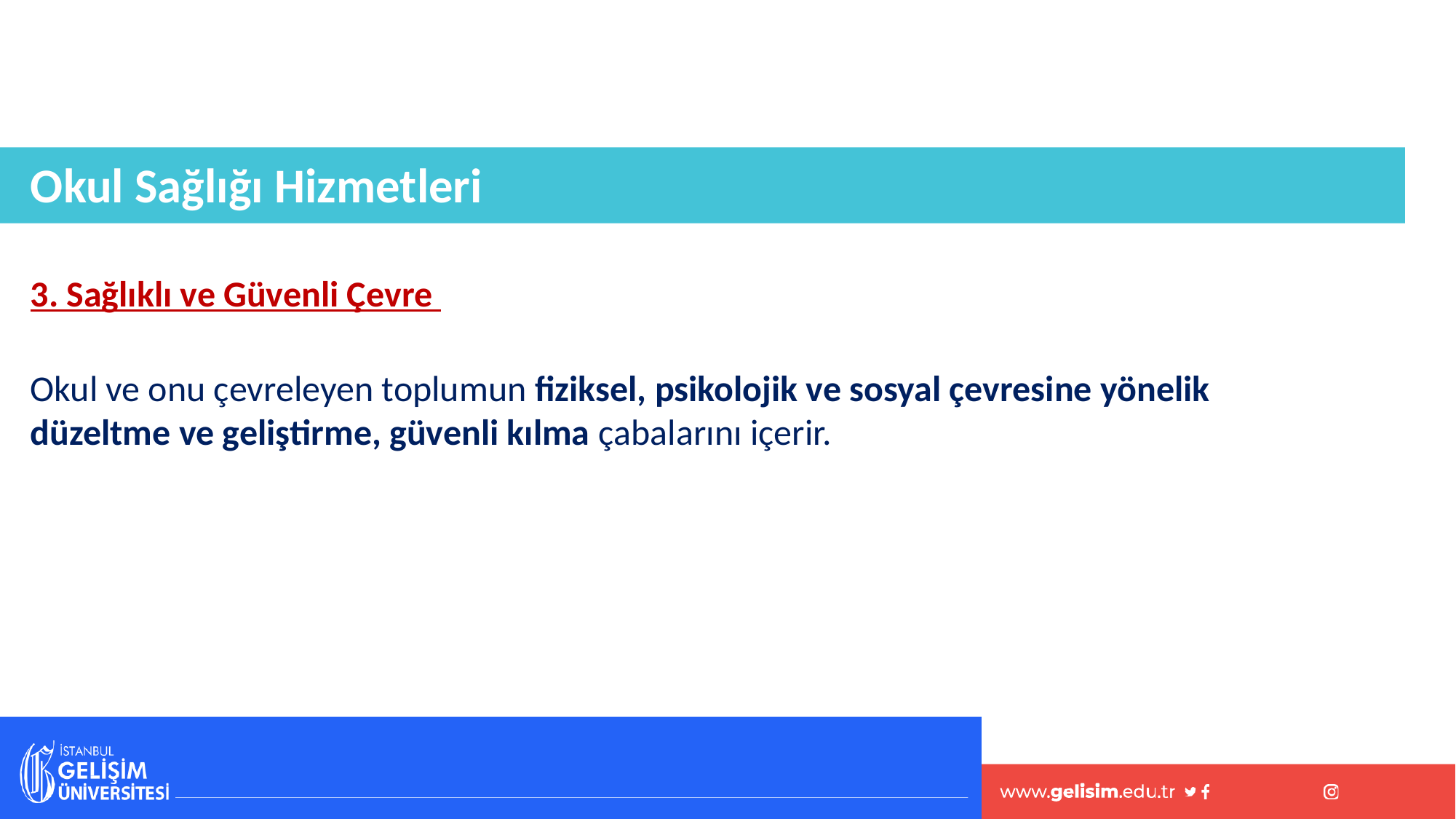

Okul Sağlığı Hizmetleri

3. Sağlıklı ve Güvenli Çevre

Okul ve onu çevreleyen toplumun fiziksel, psikolojik ve sosyal çevresine yönelik
düzeltme ve geliştirme, güvenli kılma çabalarını içerir.

#

30